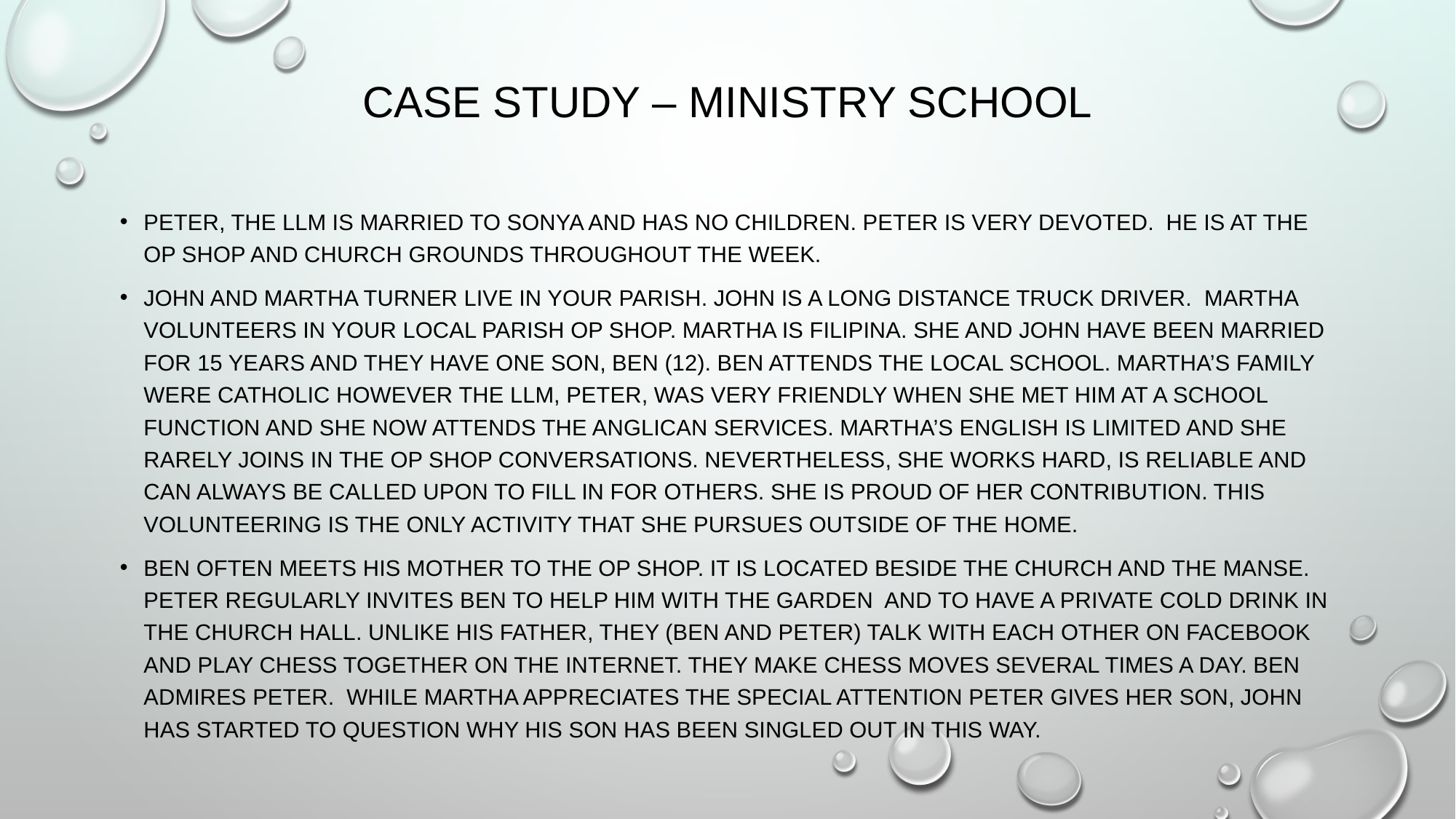

# Case study – Ministry School
Peter, the LLM is married to Sonya and has no children. Peter is very devoted.  He is at The Op Shop and church grounds throughout the week.
John and Martha Turner live in your parish. John is a long distance truck driver.  Martha volunteers in your local parish Op Shop. Martha is Filipina. She and John have been married for 15 years and they have one son, Ben (12). Ben attends the local school. Martha’s family were catholic however the LLM, Peter, was very friendly when she met him at a school function and she now attends the Anglican services. Martha’s English is limited and she rarely joins in the op shop conversations. Nevertheless, she works hard, is reliable and can always be called upon to fill in for others. She is proud of her contribution. This volunteering is the only activity that she pursues outside of the home.
Ben often meets his mother to the Op Shop. it is located beside the church and the manse. Peter regularly invites Ben to help him with the garden  and to have a private cold drink in the church hall. Unlike his father, they (Ben and peter) talk with each other on FaceBook and play chess together on the internet. They make chess moves several times a day. Ben admires peter.  While Martha appreciates the special attention peter gives her son, John has started to question why his son has been singled out in this way.